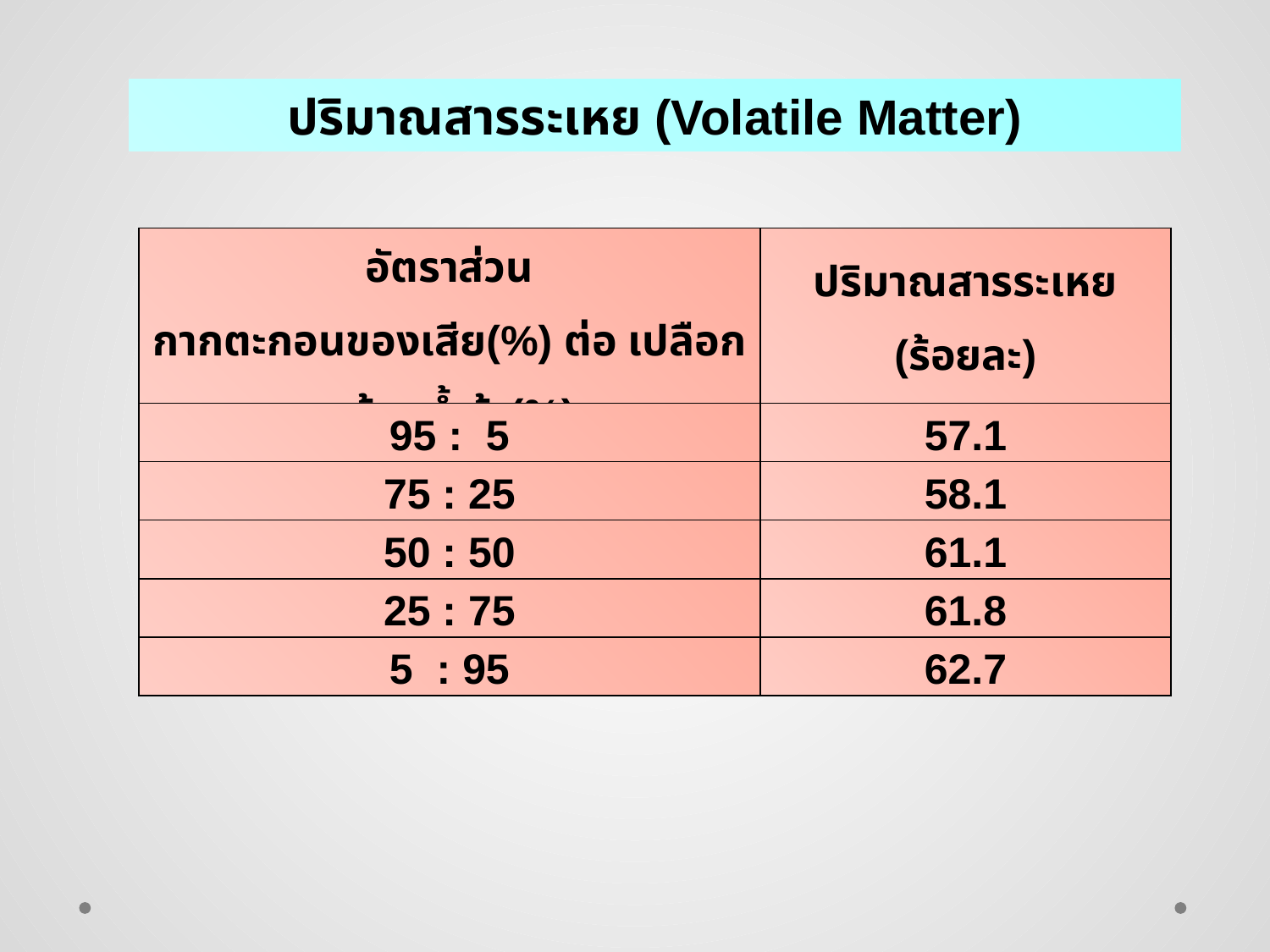

ปริมาณสารระเหย (Volatile Matter)
| อัตราส่วน กากตะกอนของเสีย(%) ต่อ เปลือกกล้วยน้ำว้า(%) | ปริมาณสารระเหย (ร้อยละ) |
| --- | --- |
| 95 : 5 | 57.1 |
| 75 : 25 | 58.1 |
| 50 : 50 | 61.1 |
| 25 : 75 | 61.8 |
| 5 : 95 | 62.7 |